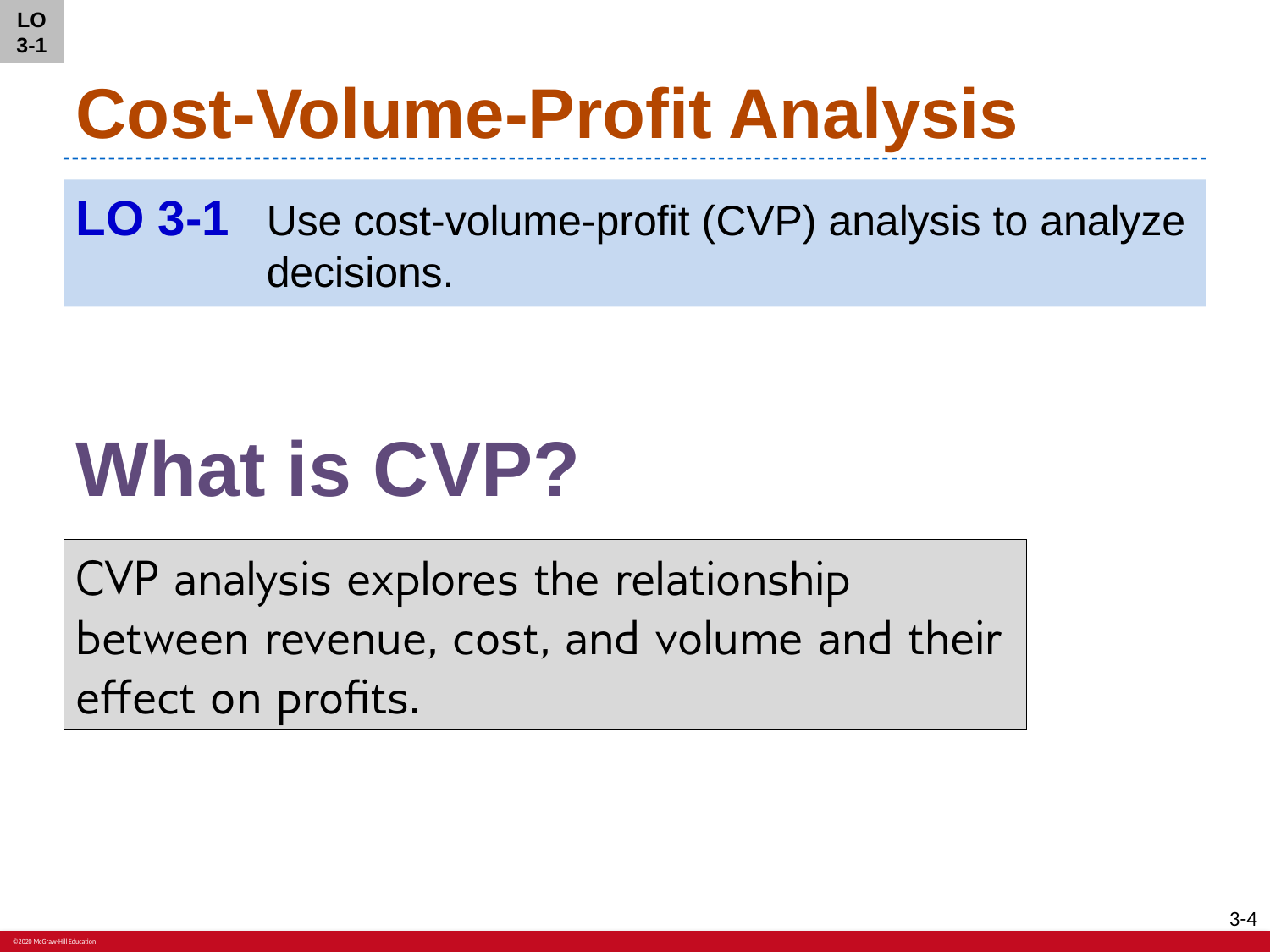

LO 3-1
# Cost-Volume-Profit Analysis
LO 3-1	Use cost-volume-profit (CVP) analysis to analyze decisions.
What is CVP?
CVP analysis explores the relationship between revenue, cost, and volume and their effect on profits.